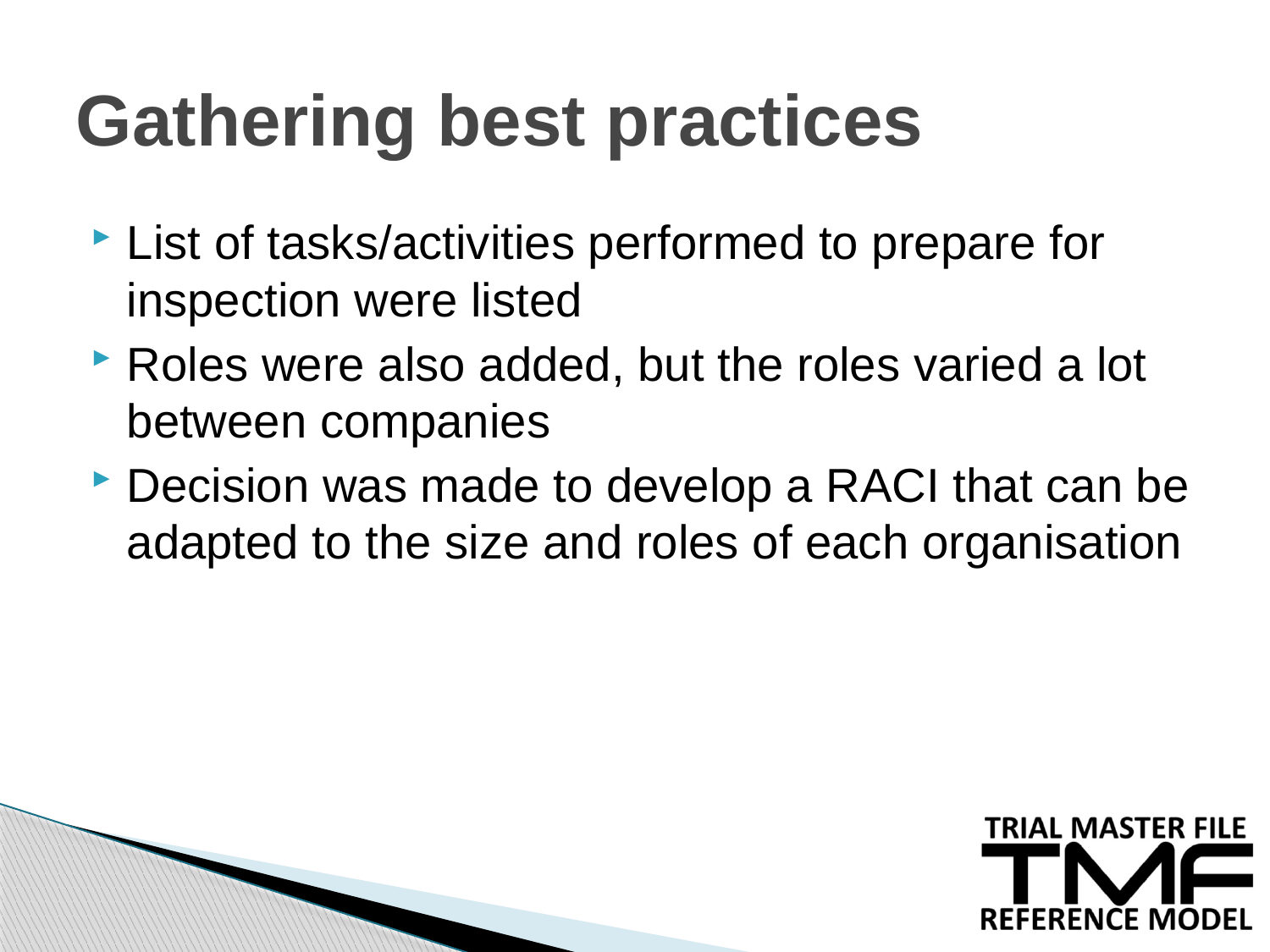

# Gathering best practices
List of tasks/activities performed to prepare for inspection were listed
Roles were also added, but the roles varied a lot between companies
Decision was made to develop a RACI that can be adapted to the size and roles of each organisation